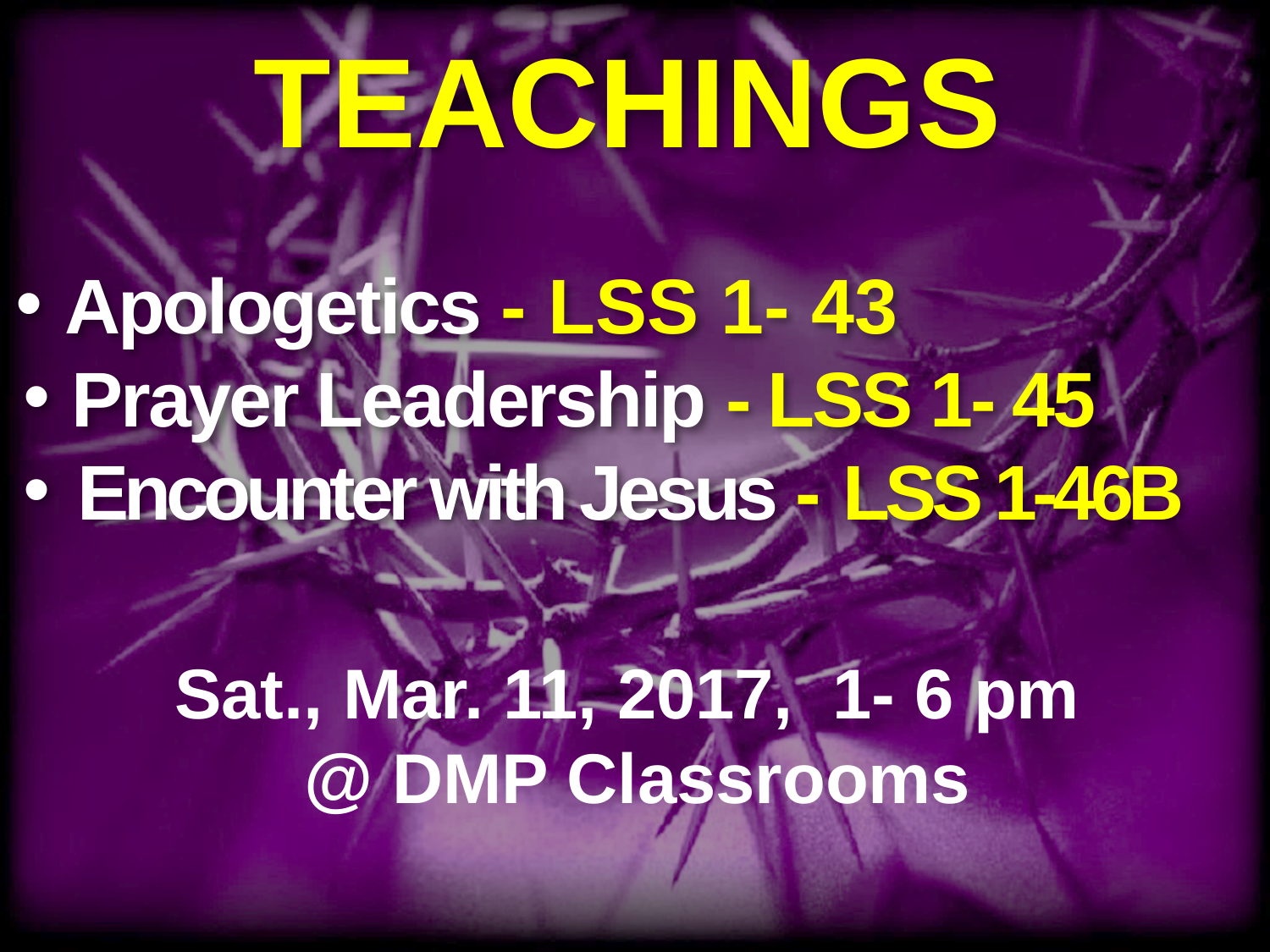

# TEACHINGS
 Apologetics - LSS 1- 43
 Prayer Leadership - LSS 1- 45
 Encounter with Jesus - LSS 1-46B
Sat., Mar. 11, 2017,  1- 6 pm
 @ DMP Classrooms